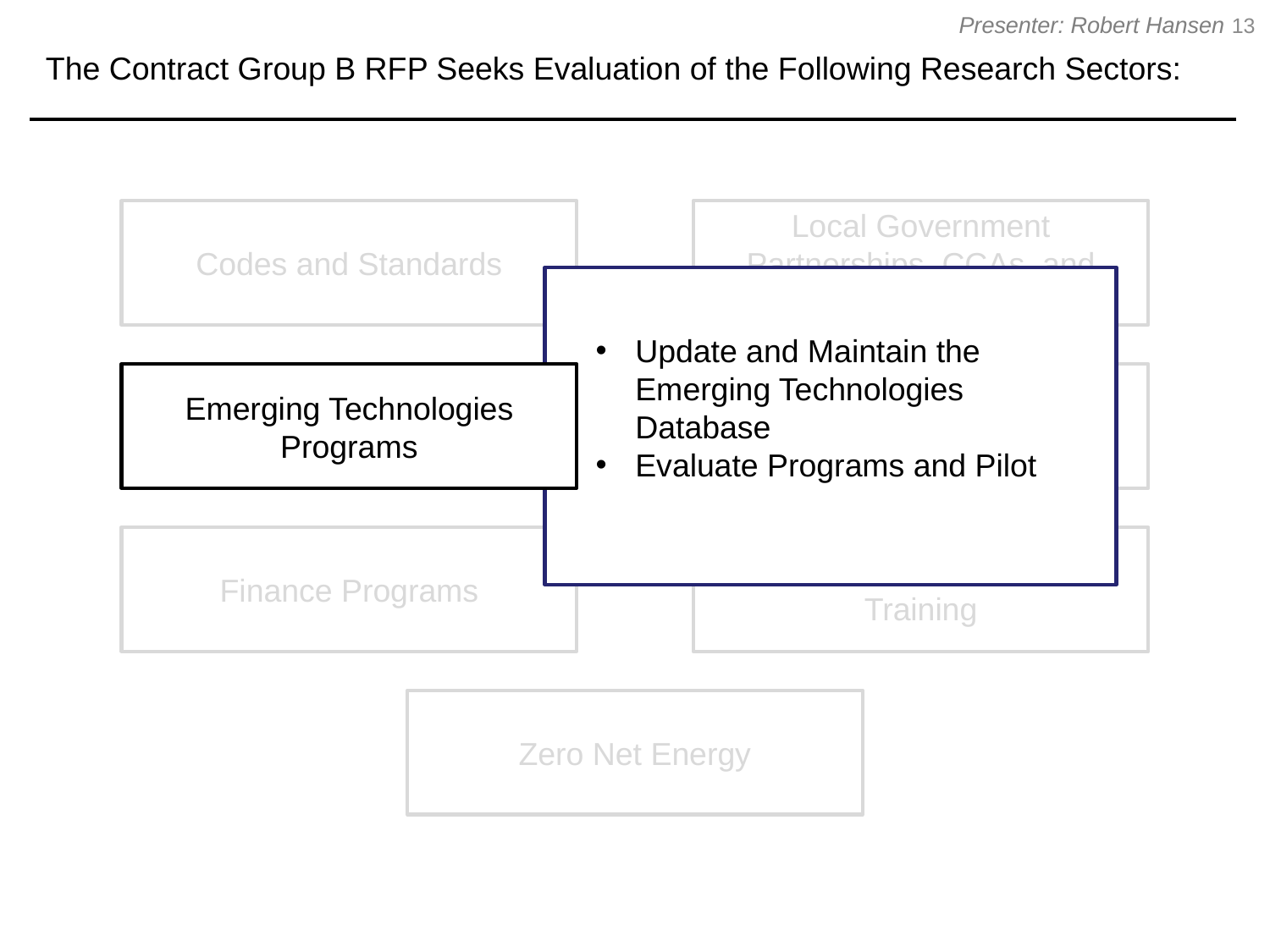

13
The Contract Group B RFP Seeks Evaluation of the Following Research Sectors:
Presenter: Robert Hansen
Codes and Standards
Local Government Partnerships, CCAs, and RENs
Update and Maintain the Emerging Technologies Database
Evaluate Programs and Pilot

Emerging Technologies Programs
Marketing, Education & Outreach
Finance Programs
Workforce Education and Training
Zero Net Energy